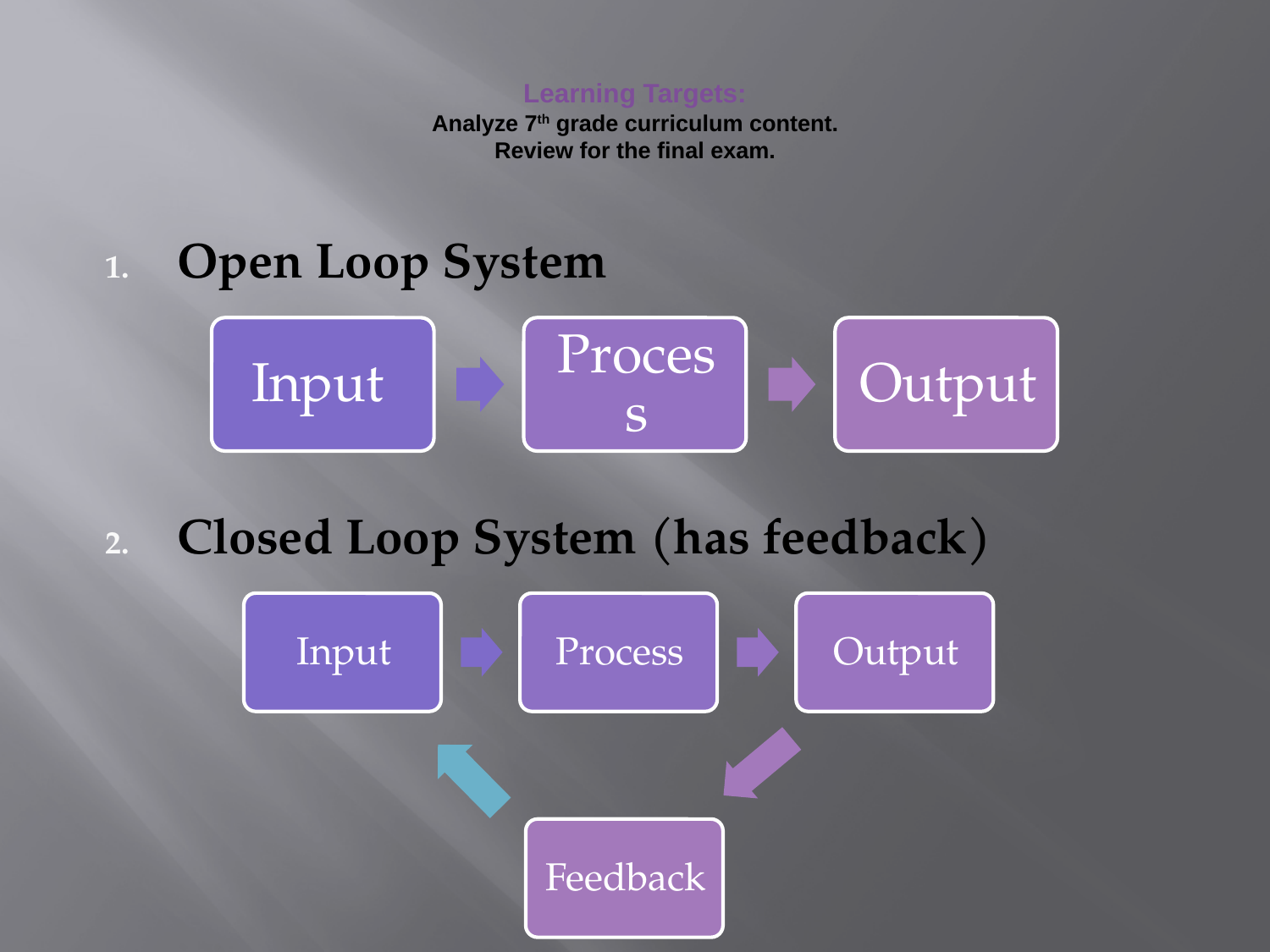

# Learning Targets: Analyze 7th grade curriculum content. Review for the final exam.
Input

Process

Output
Open Loop System

Closed Loop System (has feedback)
Input

Process

Output

Feedback